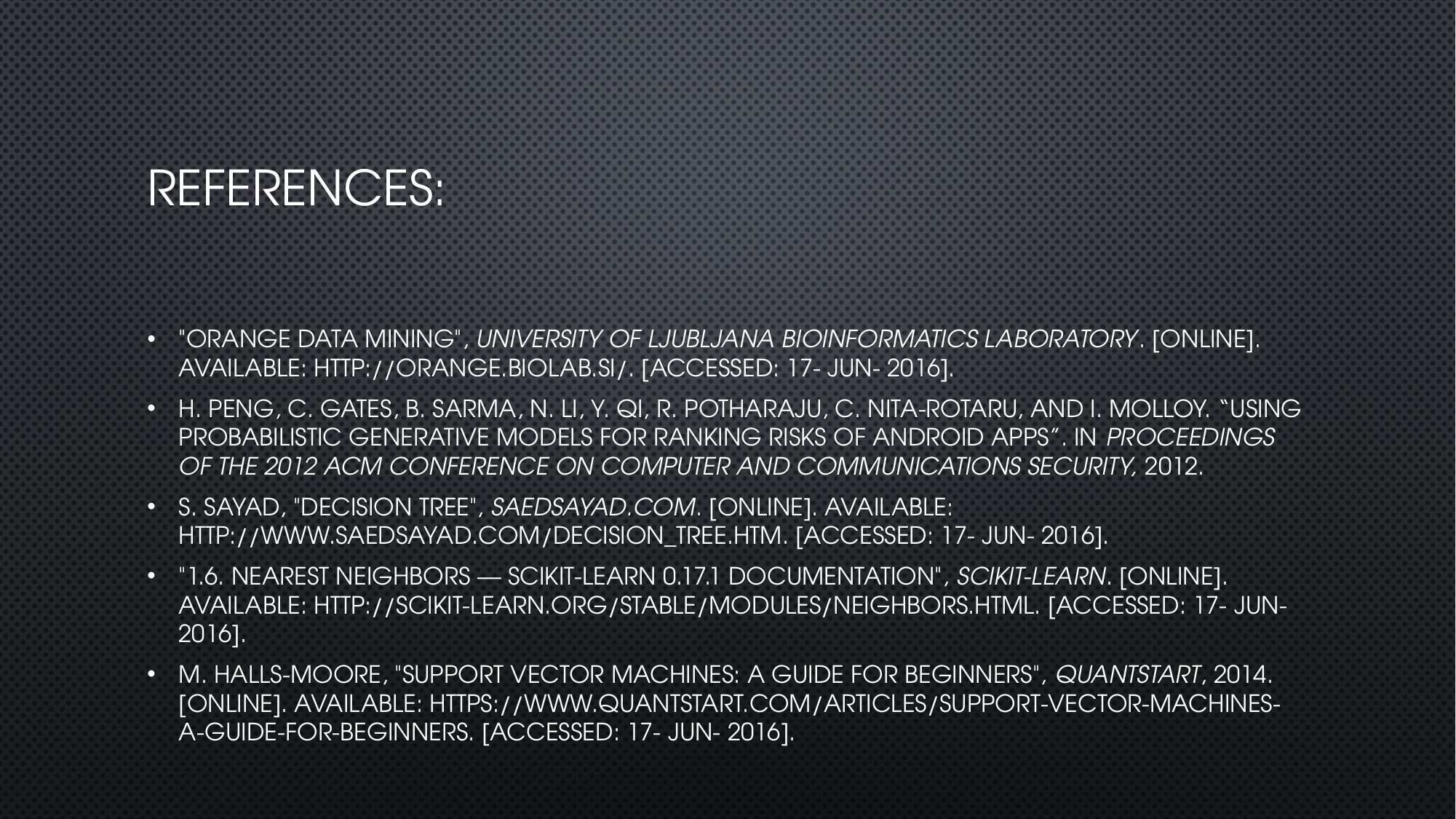

# References:
"Orange Data Mining", University of Ljubljana Bioinformatics Laboratory. [Online]. Available: http://orange.biolab.si/. [Accessed: 17- Jun- 2016].
H. Peng, C. Gates, B. Sarma, N. Li, Y. Qi, R. Potharaju, C. Nita-Rotaru, and I. Molloy. “Using probabilistic generative models for ranking risks of Android apps”. In Proceedings of the 2012 ACM conference on Computer and communications security, 2012.
S. Sayad, "Decision Tree", Saedsayad.com. [Online]. Available: http://www.saedsayad.com/decision_tree.htm. [Accessed: 17- Jun- 2016].
"1.6. Nearest Neighbors — scikit-learn 0.17.1 documentation", Scikit-learn. [Online]. Available: http://scikit-learn.org/stable/modules/neighbors.html. [Accessed: 17- Jun- 2016].
M. Halls-Moore, "Support Vector Machines: A Guide for Beginners", QuantStart, 2014. [Online]. Available: https://www.quantstart.com/articles/Support-Vector-Machines-A-Guide-for-Beginners. [Accessed: 17- Jun- 2016].